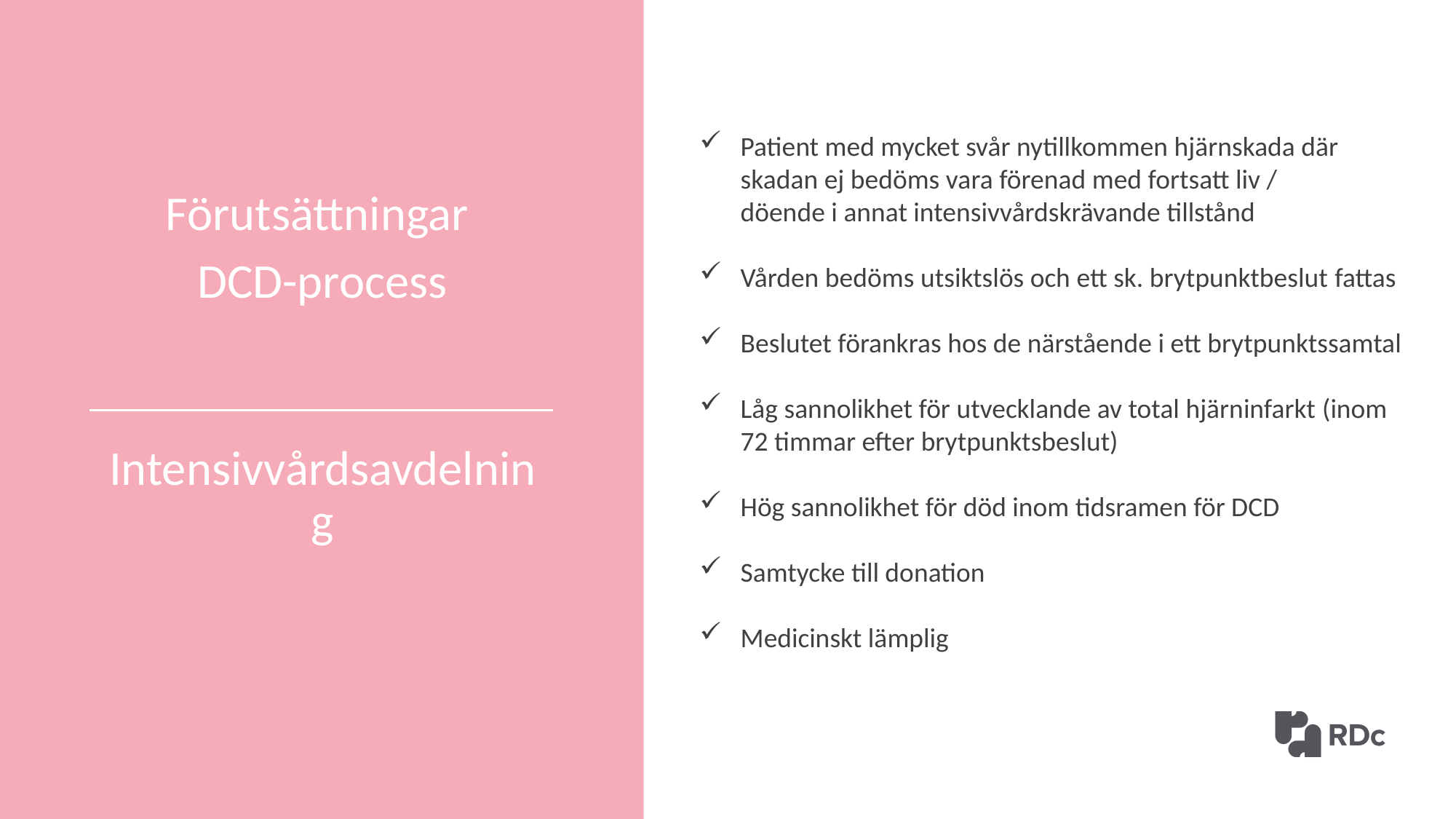

Patient med mycket svår nytillkommen hjärnskada där skadan ej bedöms vara förenad med fortsatt liv /
döende i annat intensivvårdskrävande tillstånd

Vården bedöms utsiktslös och ett sk. brytpunktbeslut fattas

Beslutet förankras hos de närstående i ett brytpunktssamtal

Låg sannolikhet för utvecklande av total hjärninfarkt (inom 72 timmar efter brytpunktsbeslut)

Hög sannolikhet för död inom tidsramen för DCD

Samtycke till donation

Medicinskt lämplig
Förutsättningar
DCD-process
Intensivvårdsavdelning